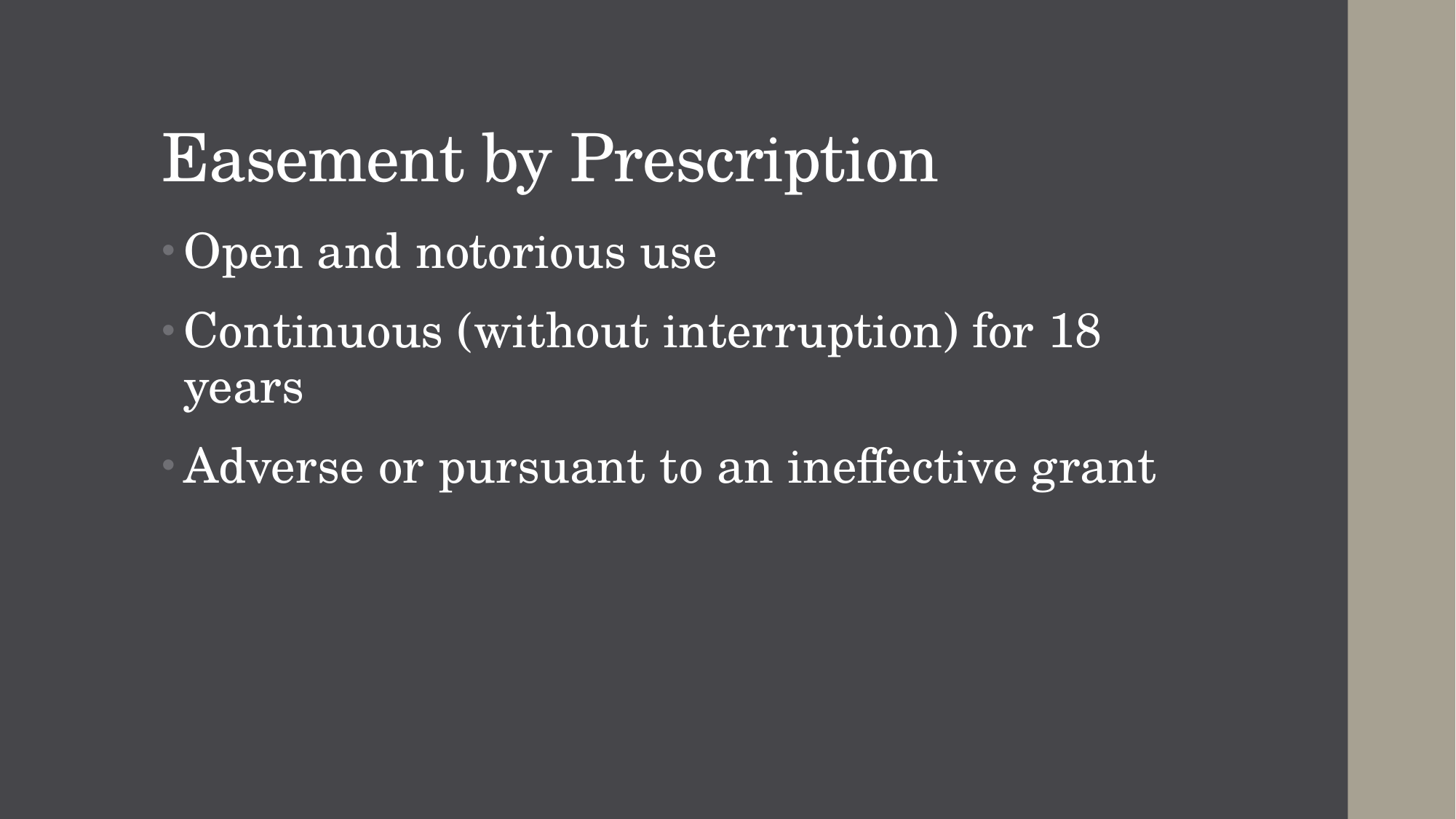

# Easement by Prescription
Open and notorious use
Continuous (without interruption) for 18 years
Adverse or pursuant to an ineffective grant